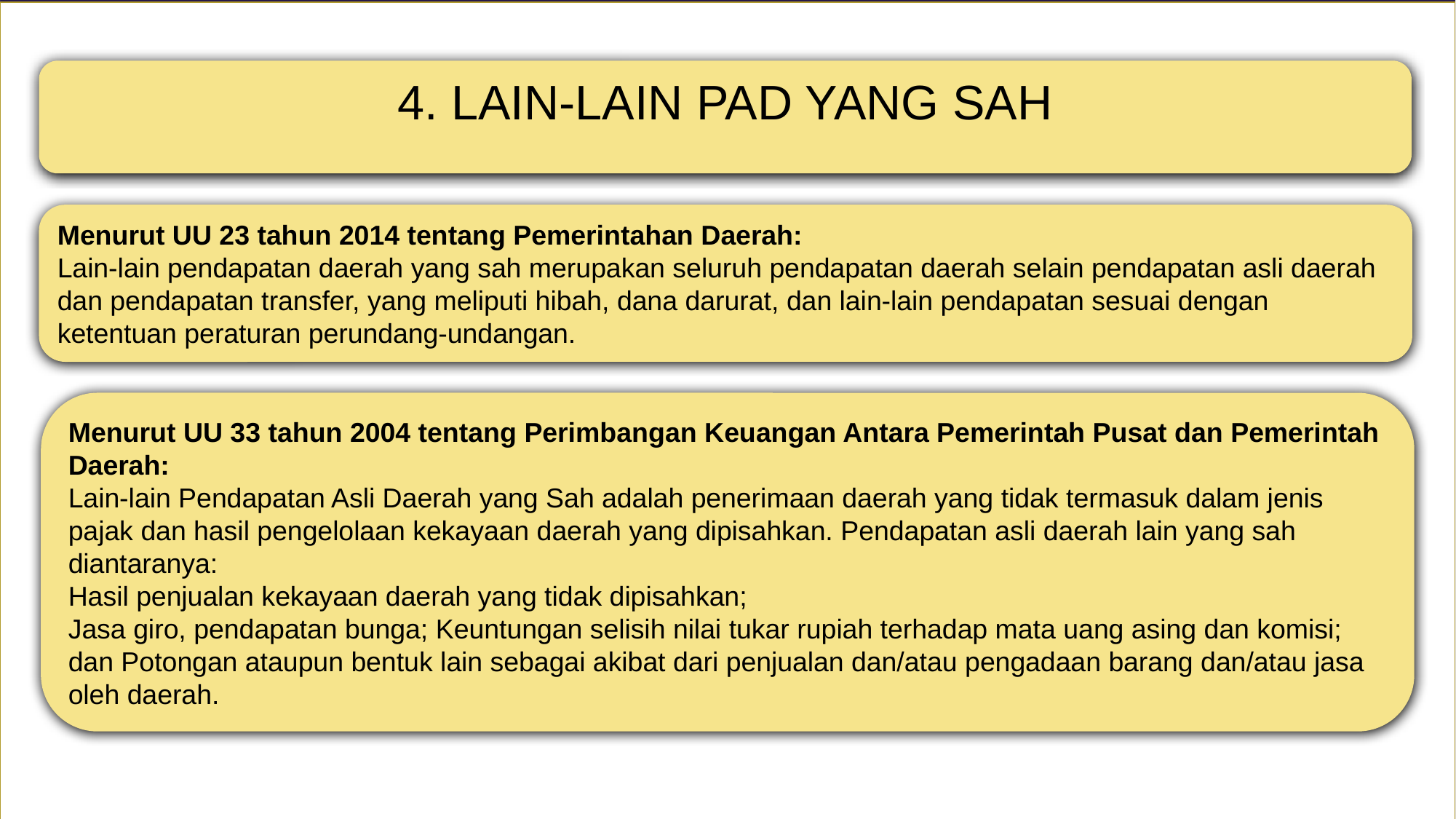

4. LAIN-LAIN PAD YANG SAH

Menurut UU 23 tahun 2014 tentang Pemerintahan Daerah:
Lain-lain pendapatan daerah yang sah merupakan seluruh pendapatan daerah selain pendapatan asli daerah dan pendapatan transfer, yang meliputi hibah, dana darurat, dan lain-lain pendapatan sesuai dengan ketentuan peraturan perundang-undangan.

Menurut UU 33 tahun 2004 tentang Perimbangan Keuangan Antara Pemerintah Pusat dan Pemerintah Daerah:
Lain-lain Pendapatan Asli Daerah yang Sah adalah penerimaan daerah yang tidak termasuk dalam jenis pajak dan hasil pengelolaan kekayaan daerah yang dipisahkan. Pendapatan asli daerah lain yang sah diantaranya:
Hasil penjualan kekayaan daerah yang tidak dipisahkan;
Jasa giro, pendapatan bunga; Keuntungan selisih nilai tukar rupiah terhadap mata uang asing dan komisi; dan Potongan ataupun bentuk lain sebagai akibat dari penjualan dan/atau pengadaan barang dan/atau jasa oleh daerah.